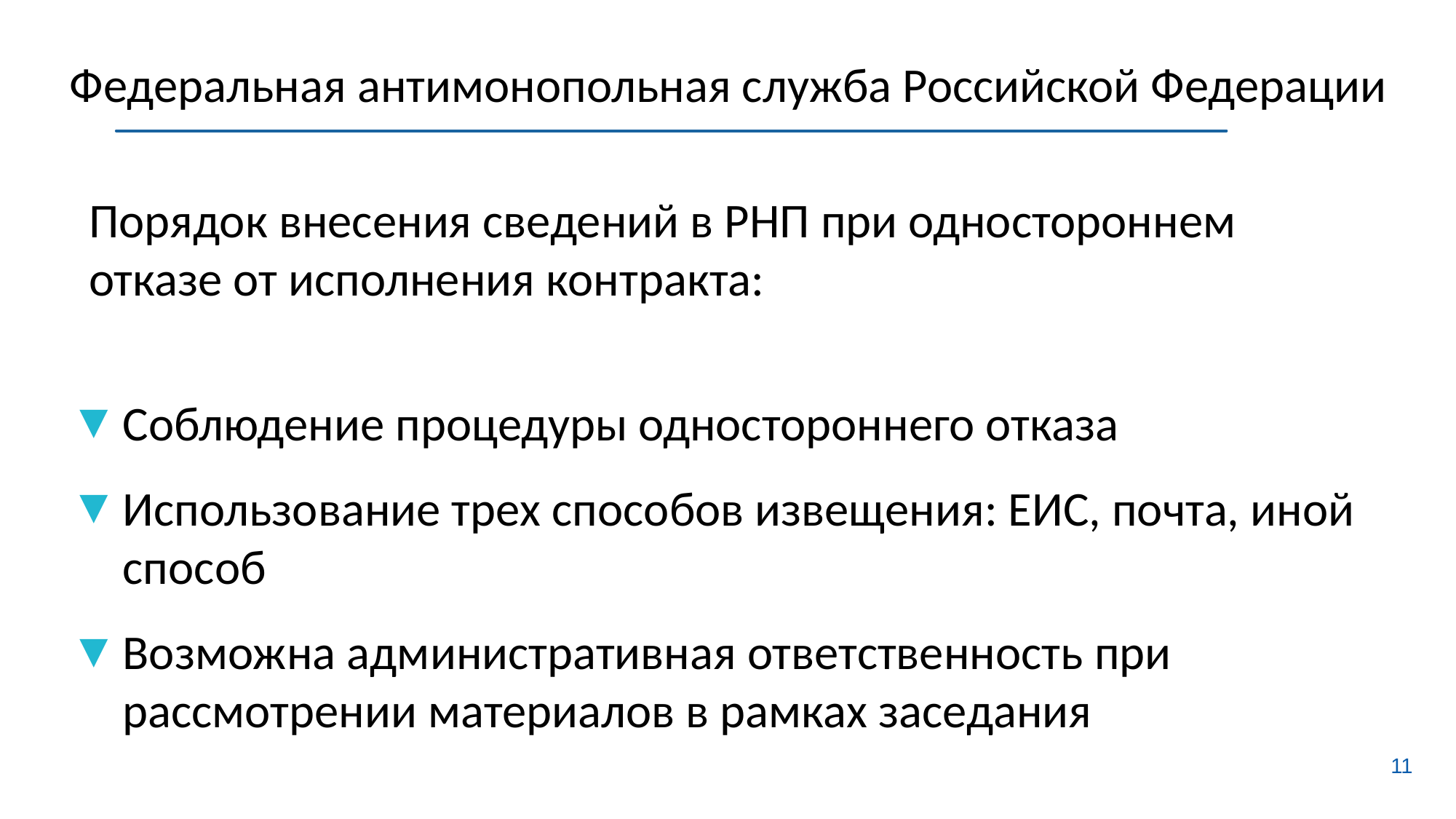

Федеральная антимонопольная служба Российской Федерации
Порядок внесения сведений в РНП при одностороннем отказе от исполнения контракта:
Соблюдение процедуры одностороннего отказа
Использование трех способов извещения: ЕИС, почта, иной способ
Возможна административная ответственность при рассмотрении материалов в рамках заседания
с 1 июля 2018 года
11